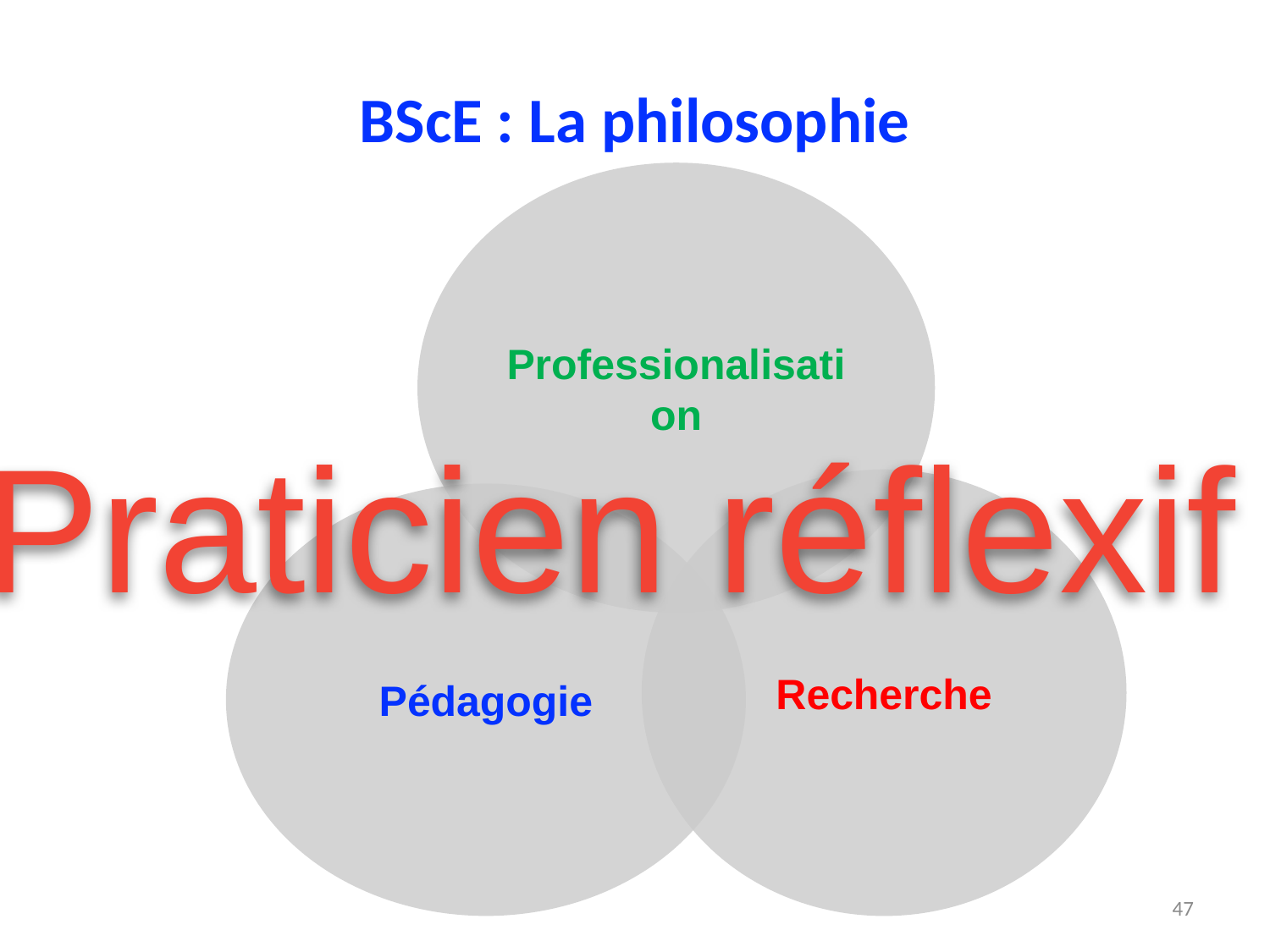

# BScE : La philosophie
Professionalisation
Praticien réflexif
Recherche
Pédagogie
47